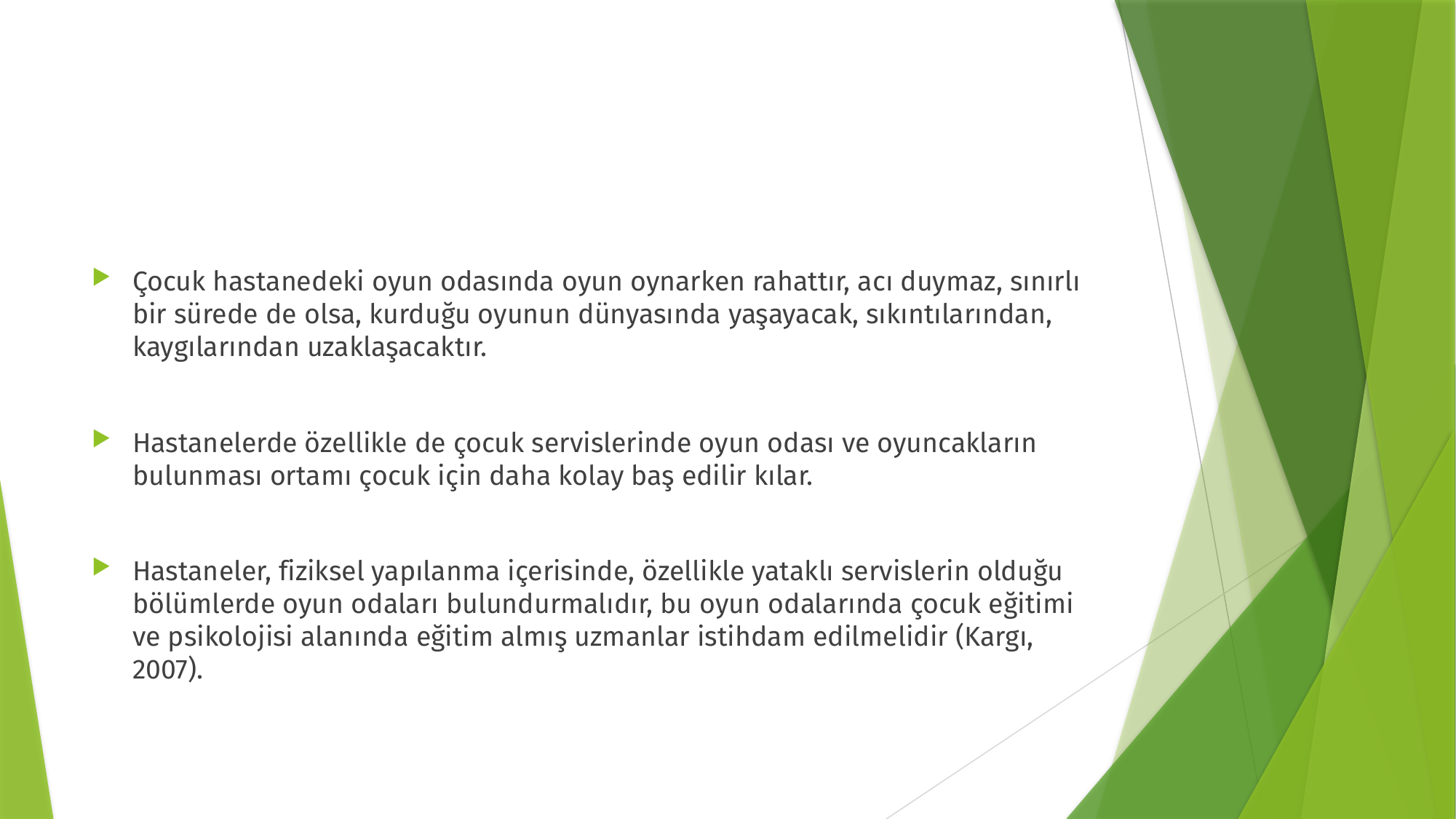

#
Çocuk hastanedeki oyun odasında oyun oynarken rahattır, acı duymaz, sınırlı bir sürede de olsa, kurduğu oyunun dünyasında yaşayacak, sıkıntılarından, kaygılarından uzaklaşacaktır.

Hastanelerde özellikle de çocuk servislerinde oyun odası ve oyuncakların bulunması ortamı çocuk için daha kolay baş edilir kılar.

Hastaneler, fiziksel yapılanma içerisinde, özellikle yataklı servislerin olduğu bölümlerde oyun odaları bulundurmalıdır, bu oyun odalarında çocuk eğitimi ve psikolojisi alanında eğitim almış uzmanlar istihdam edilmelidir (Kargı, 2007).